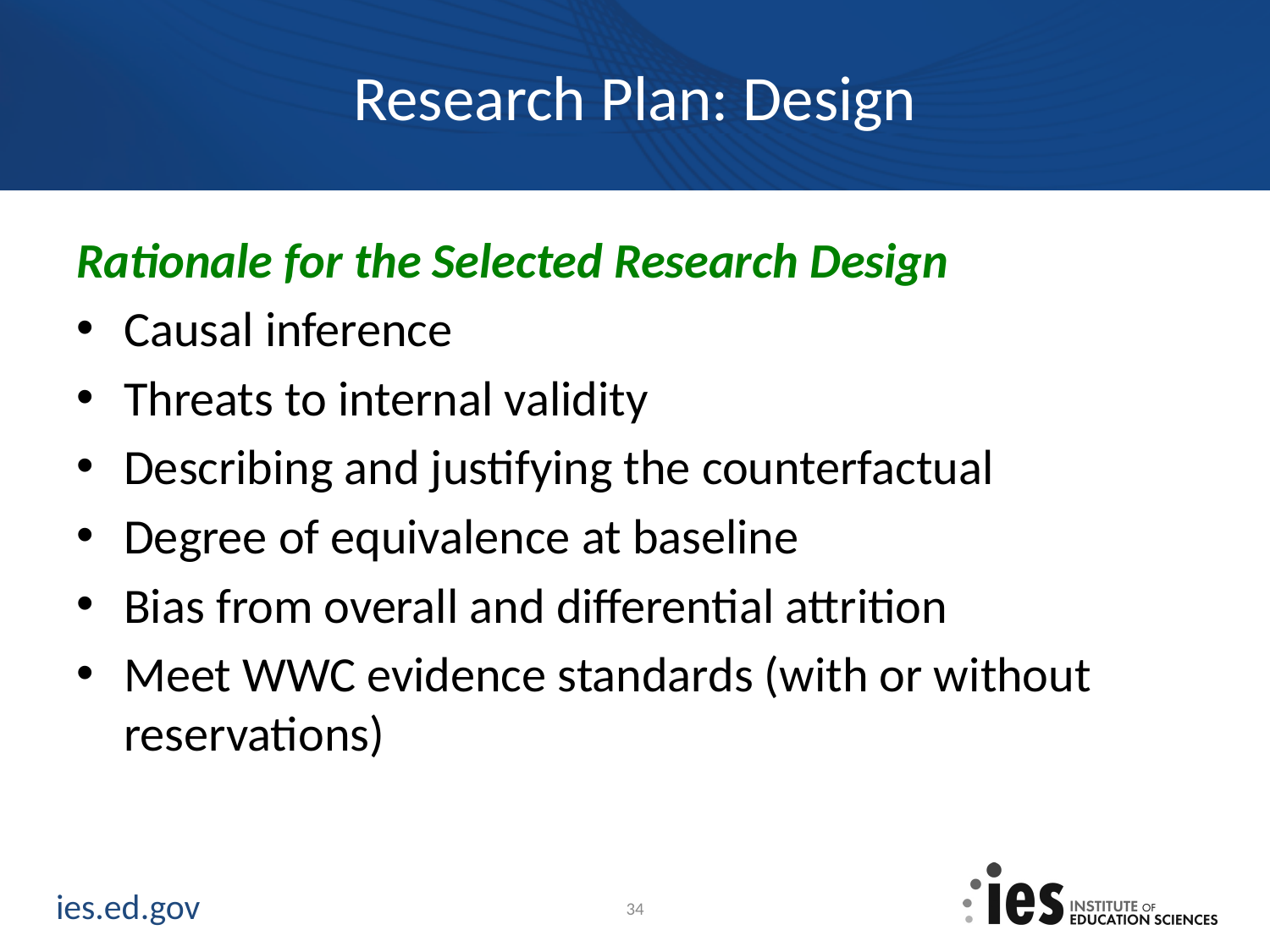

# Research Plan: Design
Rationale for the Selected Research Design
Causal inference
Threats to internal validity
Describing and justifying the counterfactual
Degree of equivalence at baseline
Bias from overall and differential attrition
Meet WWC evidence standards (with or without reservations)
34